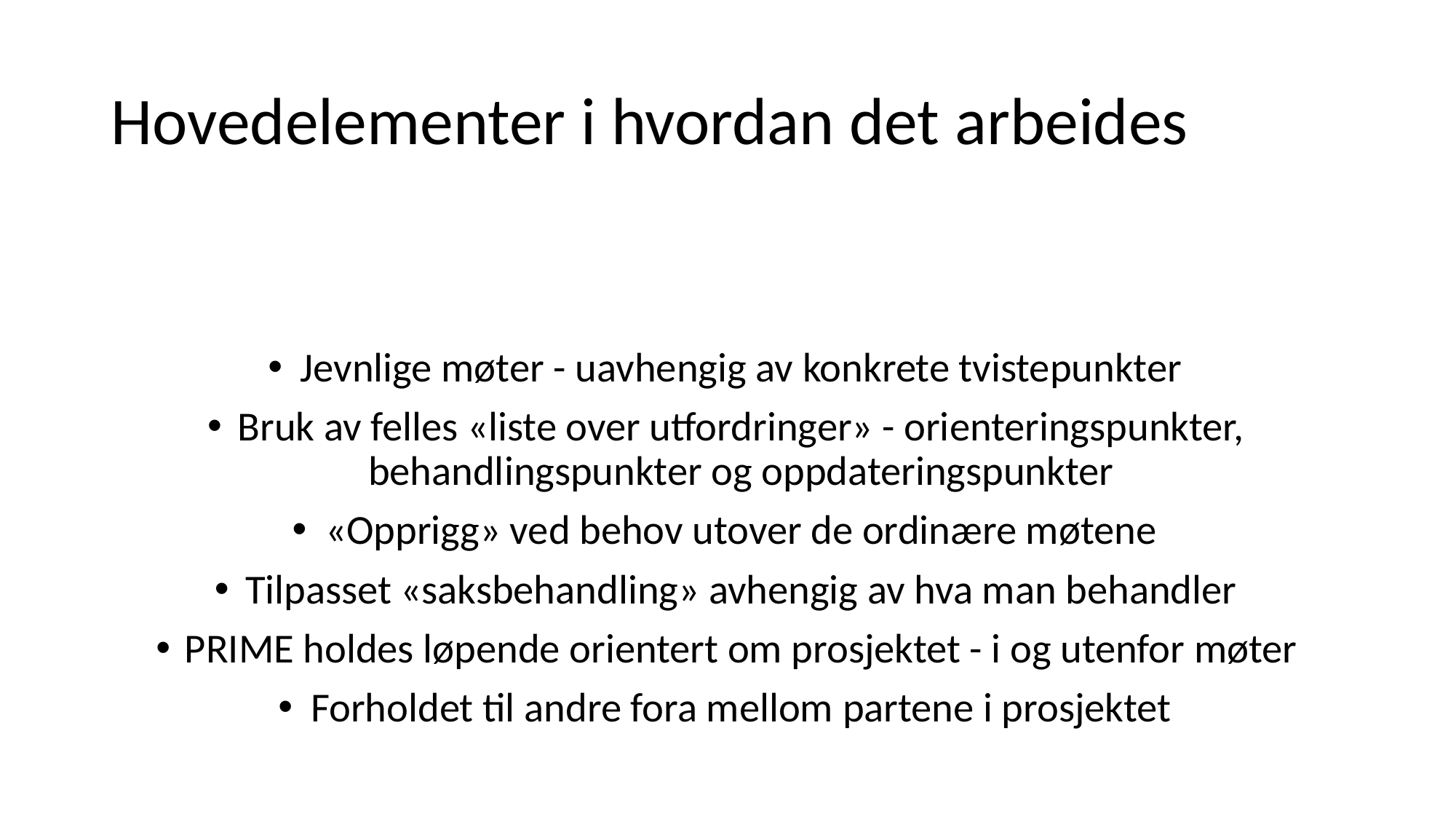

# Hovedelementer i hvordan det arbeides

Jevnlige møter - uavhengig av konkrete tvistepunkter
Bruk av felles «liste over utfordringer» - orienteringspunkter, behandlingspunkter og oppdateringspunkter
«Opprigg» ved behov utover de ordinære møtene
Tilpasset «saksbehandling» avhengig av hva man behandler
PRIME holdes løpende orientert om prosjektet - i og utenfor møter
Forholdet til andre fora mellom partene i prosjektet